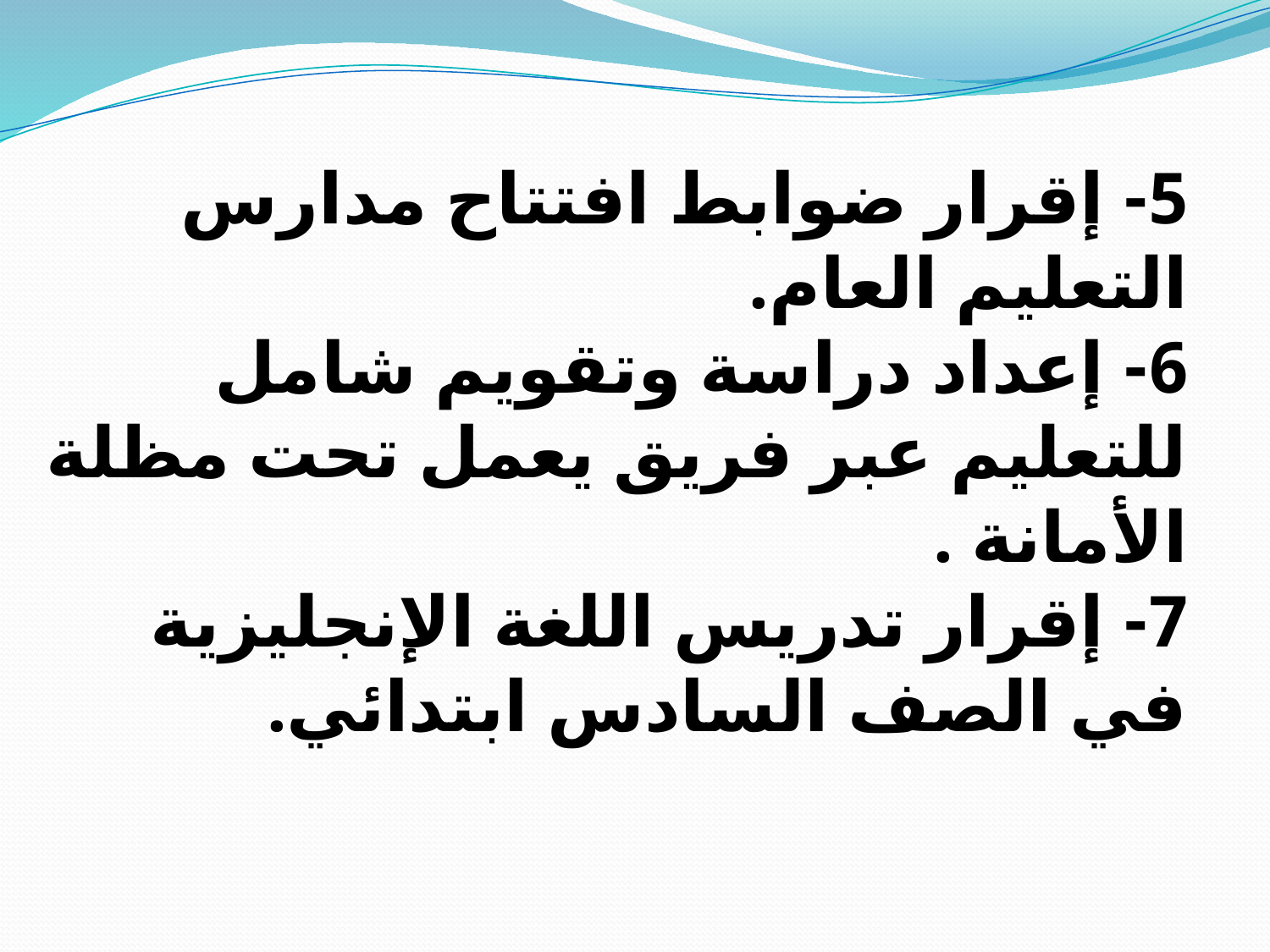

5- إقرار ضوابط افتتاح مدارس التعليم العام.
6- إعداد دراسة وتقويم شامل للتعليم عبر فريق يعمل تحت مظلة الأمانة .
7- إقرار تدريس اللغة الإنجليزية في الصف السادس ابتدائي.